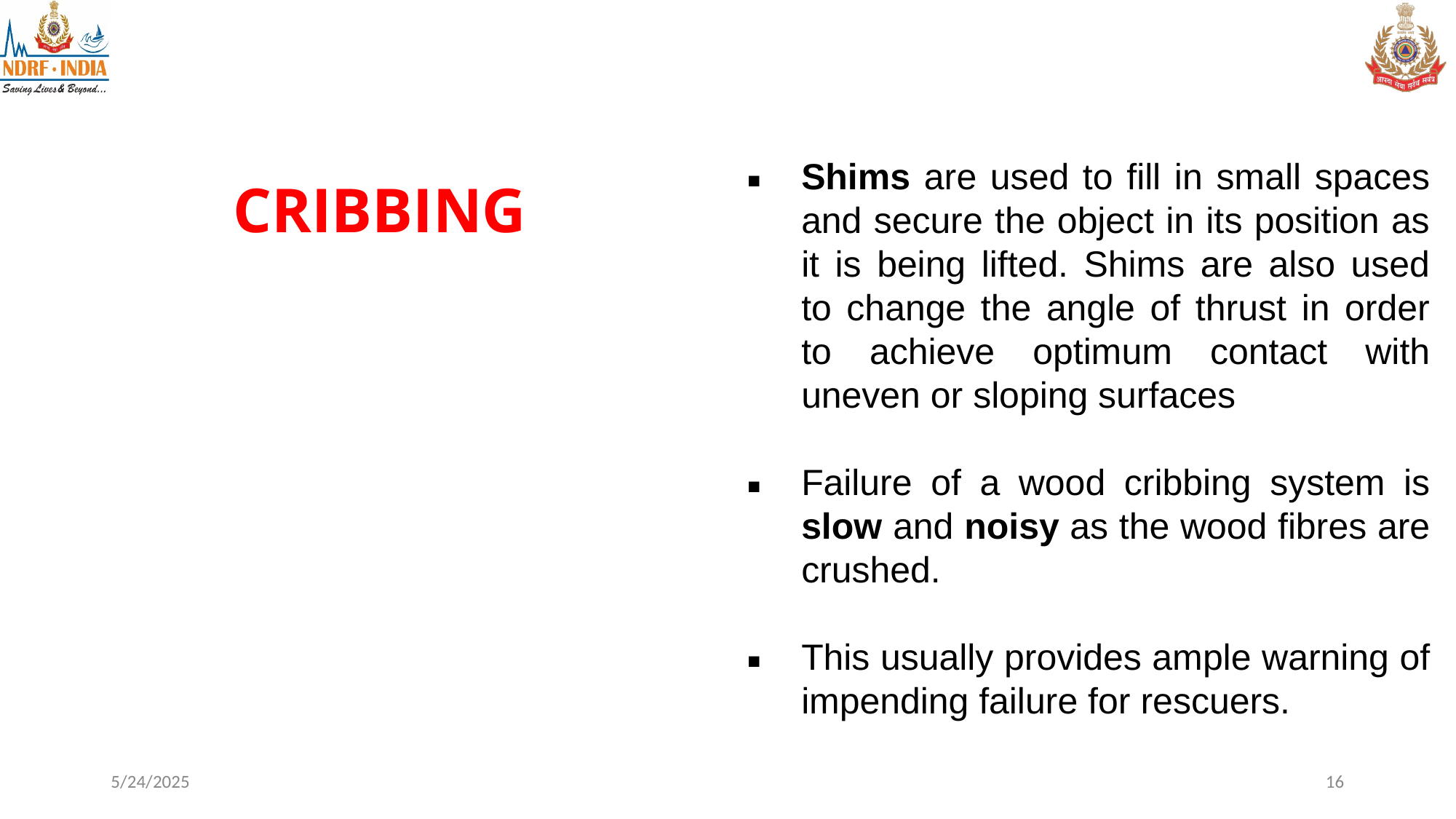

Shims are used to fill in small spaces and secure the object in its position as it is being lifted. Shims are also used to change the angle of thrust in order to achieve optimum contact with uneven or sloping surfaces

Failure of a wood cribbing system is slow and noisy as the wood fibres are crushed.

This usually provides ample warning of impending failure for rescuers.
CRIBBING
5/24/2025
16